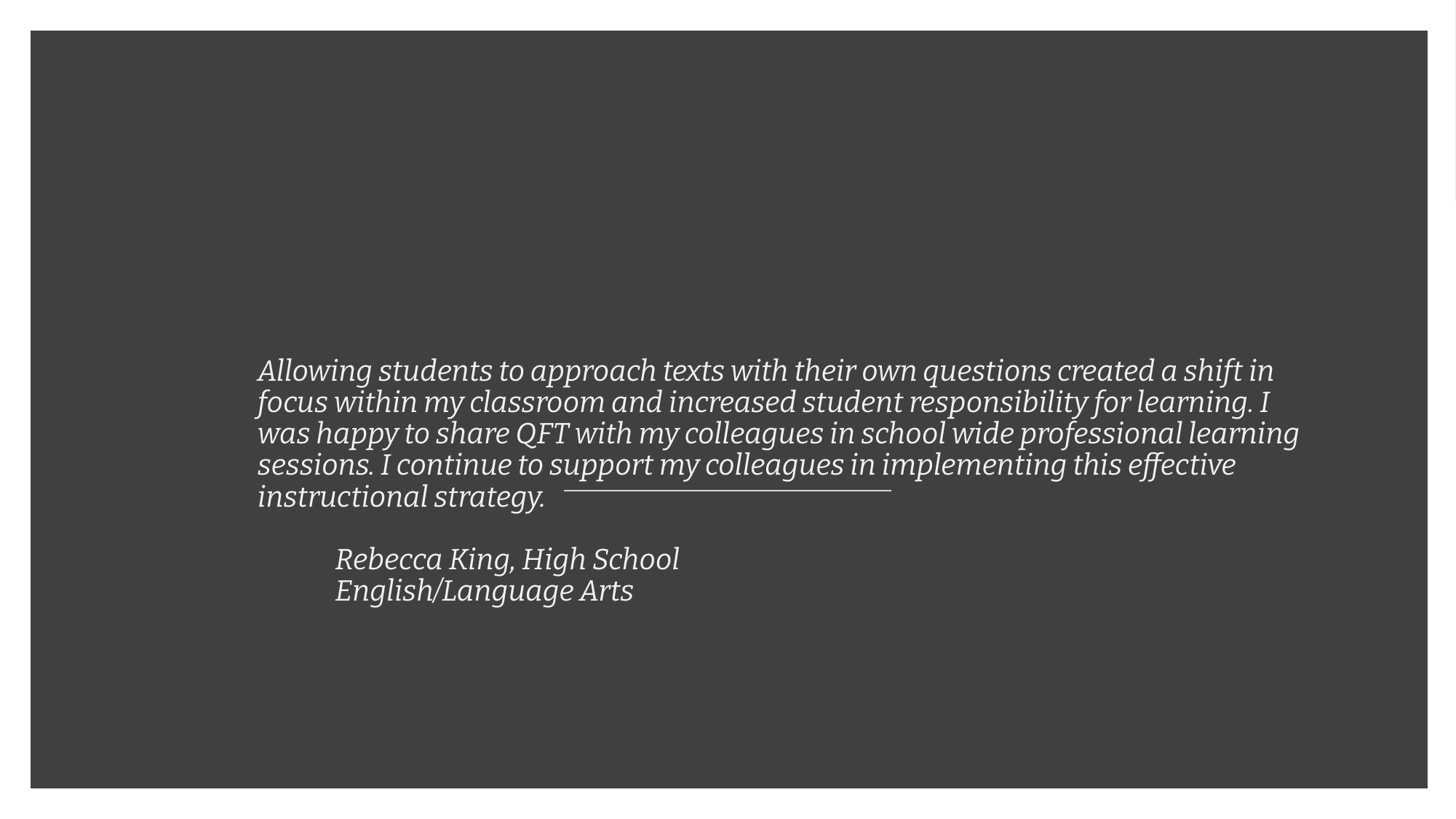

# Allowing students to approach texts with their own questions created a shift in focus within my classroom and increased student responsibility for learning. I was happy to share QFT with my colleagues in school wide professional learning sessions. I continue to support my colleagues in implementing this effective instructional strategy. Rebecca King, High School English/Language Arts